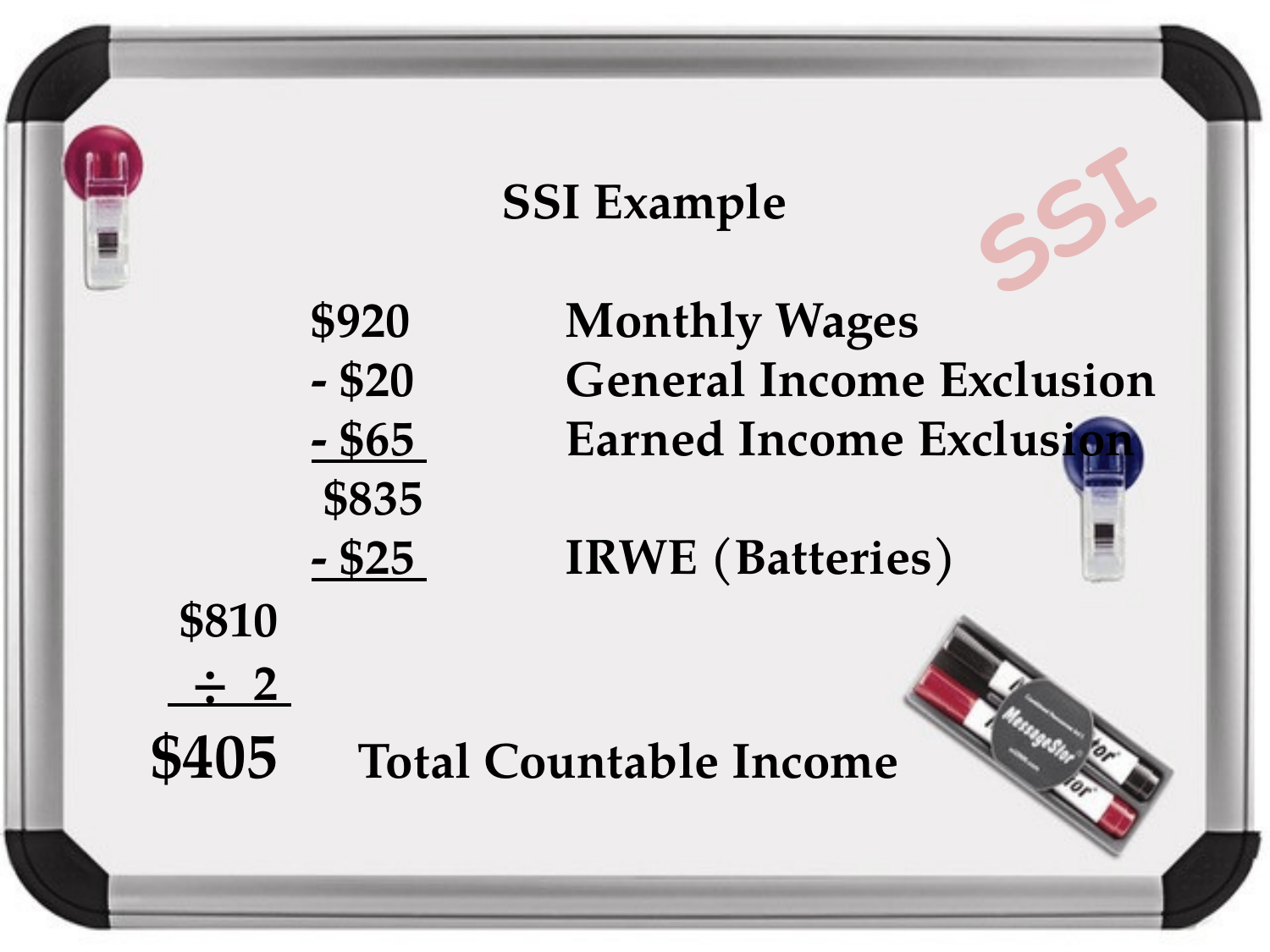

SSI Example

		$920  		Monthly Wages
		- $20  	General Income Exclusion
		- $65  	Earned Income Exclusion
		 $835
		- $25     	IRWE (Batteries)
  	 $810
  	  ÷  2
         $405     Total Countable Income

	SSI